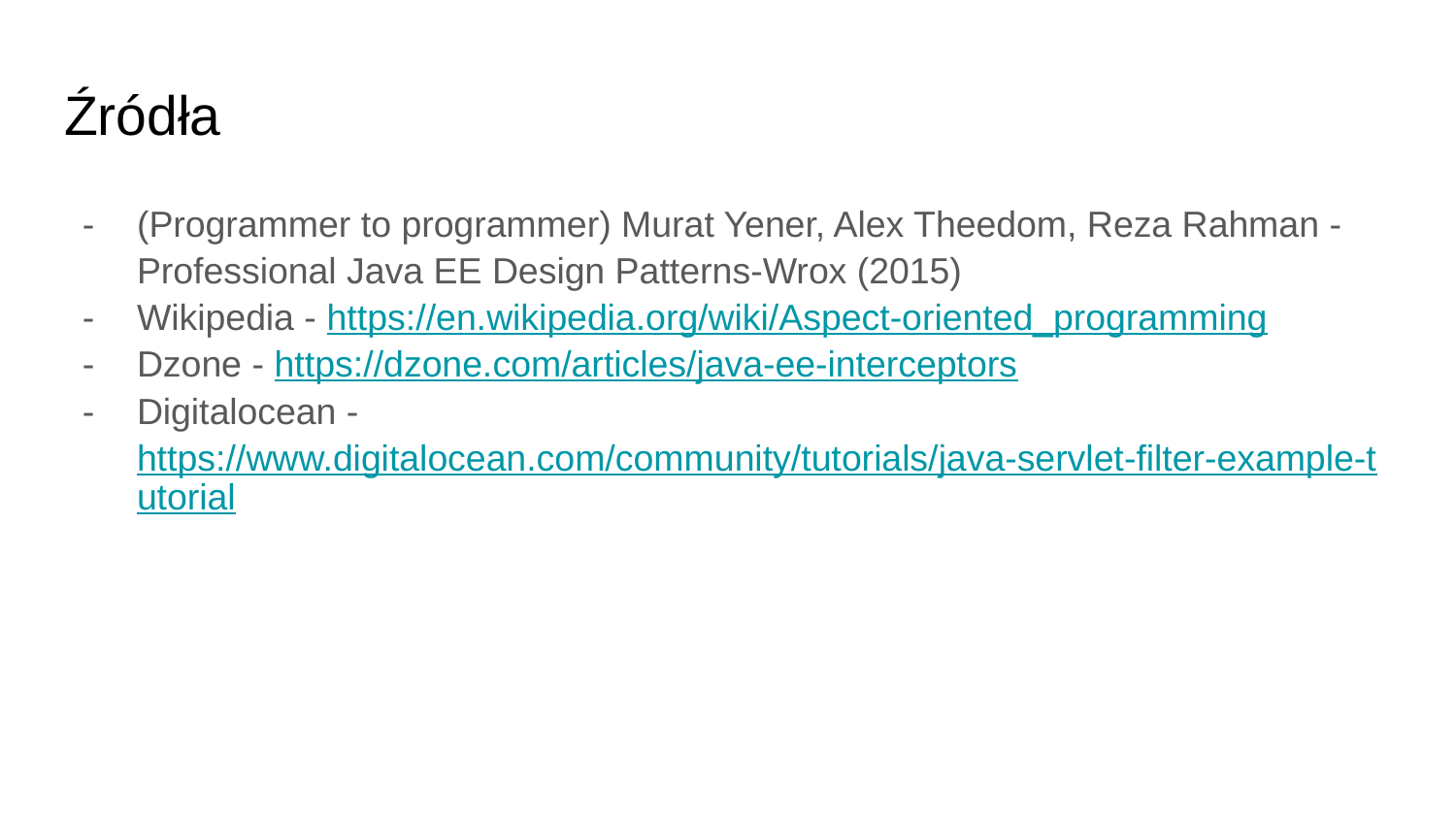

# Źródła
(Programmer to programmer) Murat Yener, Alex Theedom, Reza Rahman - Professional Java EE Design Patterns-Wrox (2015)
Wikipedia - https://en.wikipedia.org/wiki/Aspect-oriented_programming
Dzone - https://dzone.com/articles/java-ee-interceptors
Digitalocean - https://www.digitalocean.com/community/tutorials/java-servlet-filter-example-tutorial